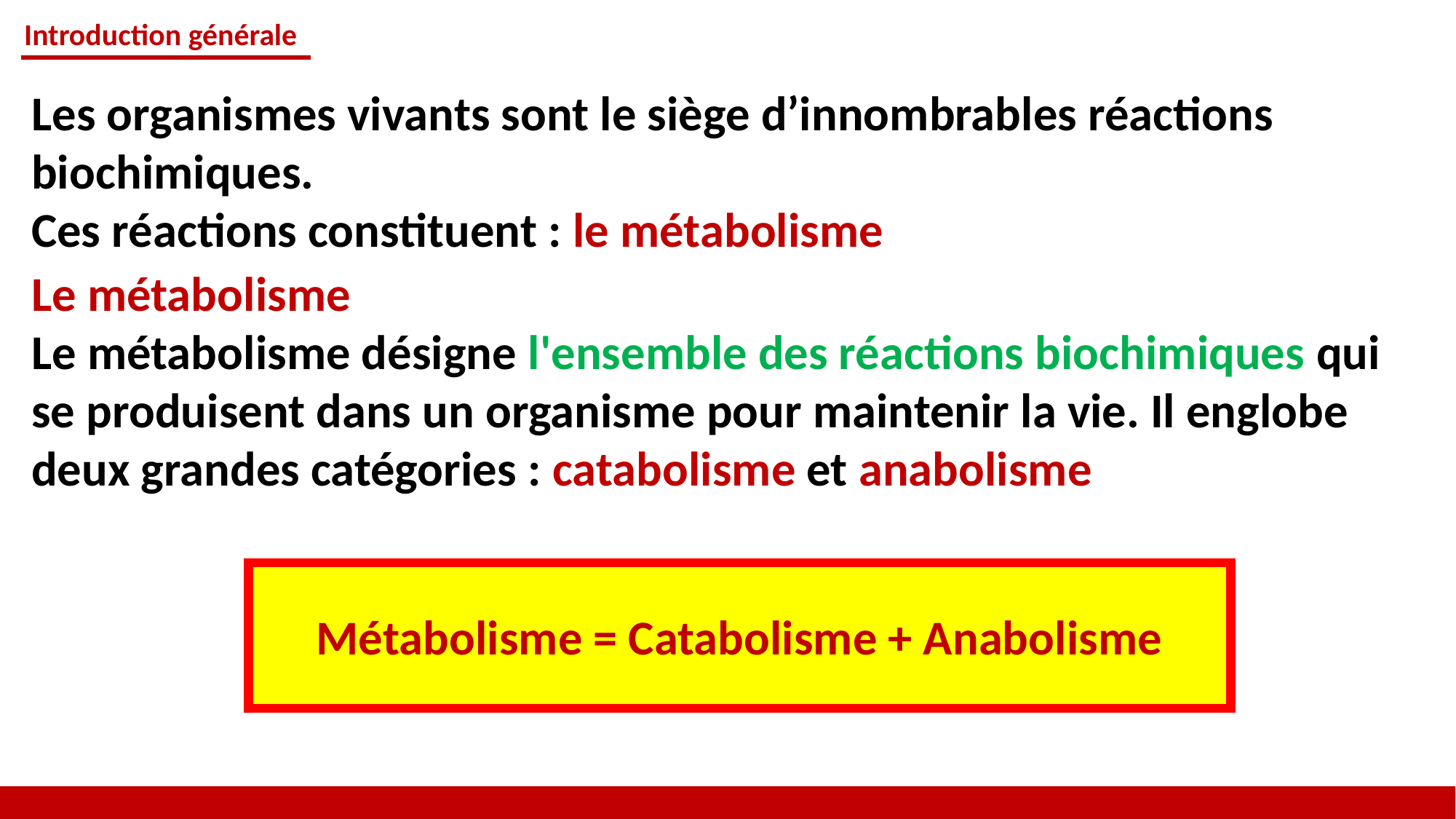

Introduction générale
Les organismes vivants sont le siège d’innombrables réactions biochimiques.
Ces réactions constituent : le métabolisme

Le métabolisme
Le métabolisme désigne l'ensemble des réactions biochimiques qui se produisent dans un organisme pour maintenir la vie. Il englobe deux grandes catégories : catabolisme et anabolisme

Métabolisme = Catabolisme + Anabolisme